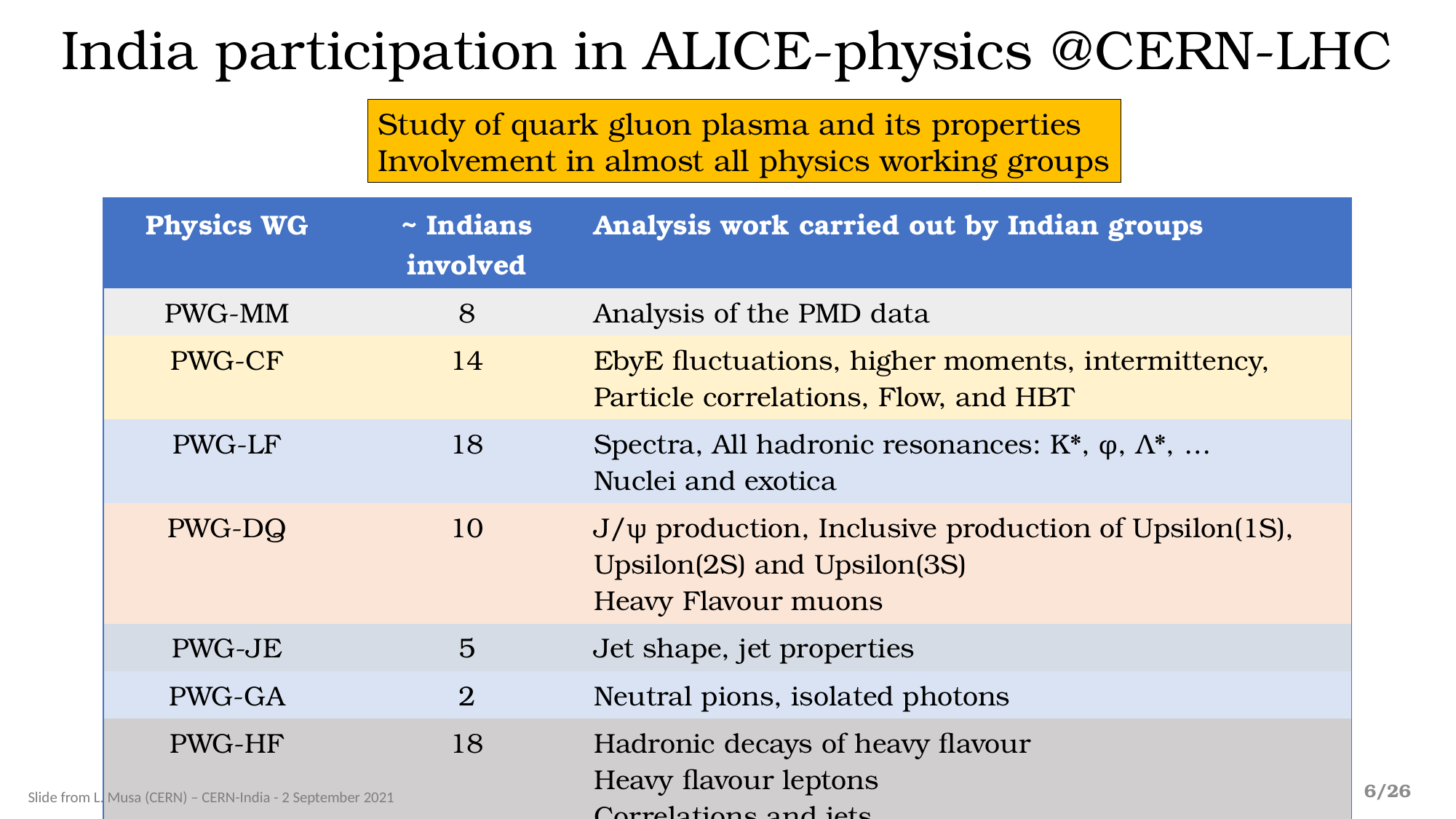

# India participation in ALICE-physics @CERN-LHC
Study of quark gluon plasma and its properties
Involvement in almost all physics working groups
| Physics WG | ~ Indians involved | Analysis work carried out by Indian groups |
| --- | --- | --- |
| PWG-MM | 8 | Analysis of the PMD data |
| PWG-CF | 14 | EbyE fluctuations, higher moments, intermittency, Particle correlations, Flow, and HBT |
| PWG-LF | 18 | Spectra, All hadronic resonances: K\*, φ, Λ\*, … Nuclei and exotica |
| PWG-DQ | 10 | J/ψ production, Inclusive production of Upsilon(1S), Upsilon(2S) and Upsilon(3S) Heavy Flavour muons |
| PWG-JE | 5 | Jet shape, jet properties |
| PWG-GA | 2 | Neutral pions, isolated photons |
| PWG-HF | 18 | Hadronic decays of heavy flavour Heavy flavour leptons Correlations and jets |
6/26
Slide from L. Musa (CERN) – CERN-India - 2 September 2021